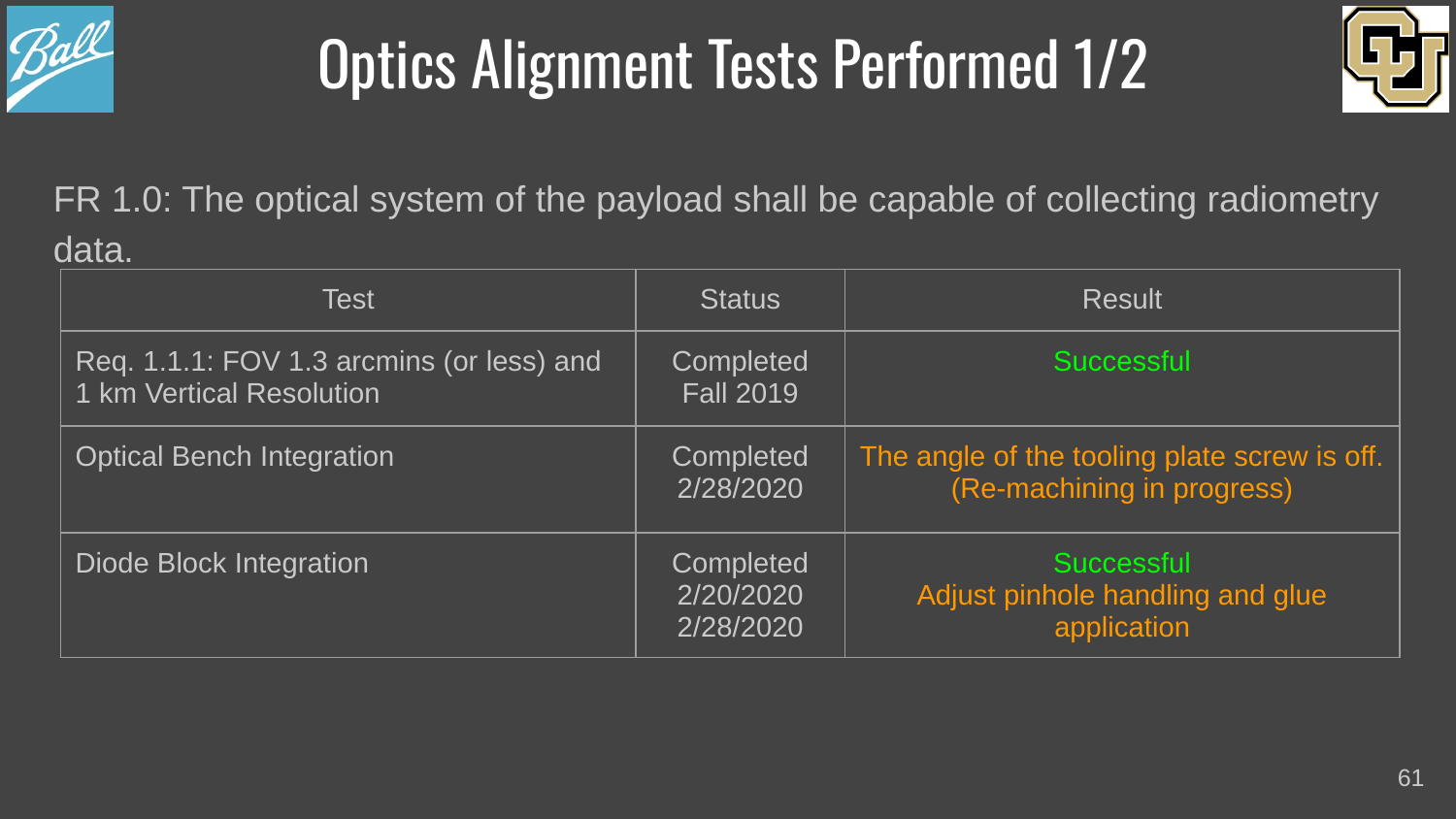

# Optics Alignment Tests Performed 1/2
FR 1.0: The optical system of the payload shall be capable of collecting radiometry data.
| Test | Status | Result |
| --- | --- | --- |
| Req. 1.1.1: FOV 1.3 arcmins (or less) and 1 km Vertical Resolution | Completed Fall 2019 | Successful |
| Optical Bench Integration | Completed 2/28/2020 | The angle of the tooling plate screw is off. (Re-machining in progress) |
| Diode Block Integration | Completed 2/20/2020 2/28/2020 | Successful Adjust pinhole handling and glue application |
61